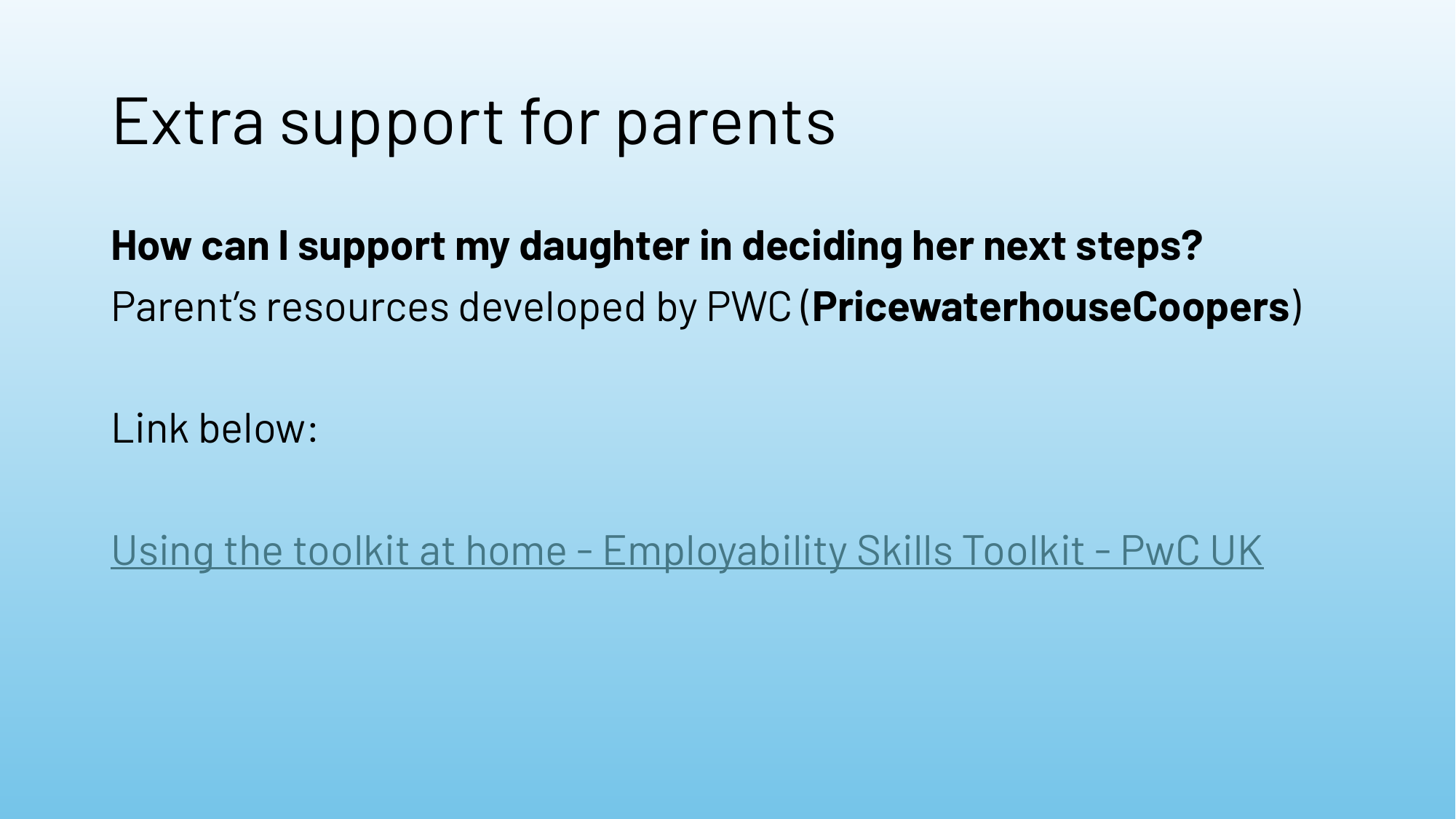

# Extra support for parents
How can I support my daughter in deciding her next steps?
Parent’s resources developed by PWC (PricewaterhouseCoopers)

Link below:

Using the toolkit at home - Employability Skills Toolkit - PwC UK